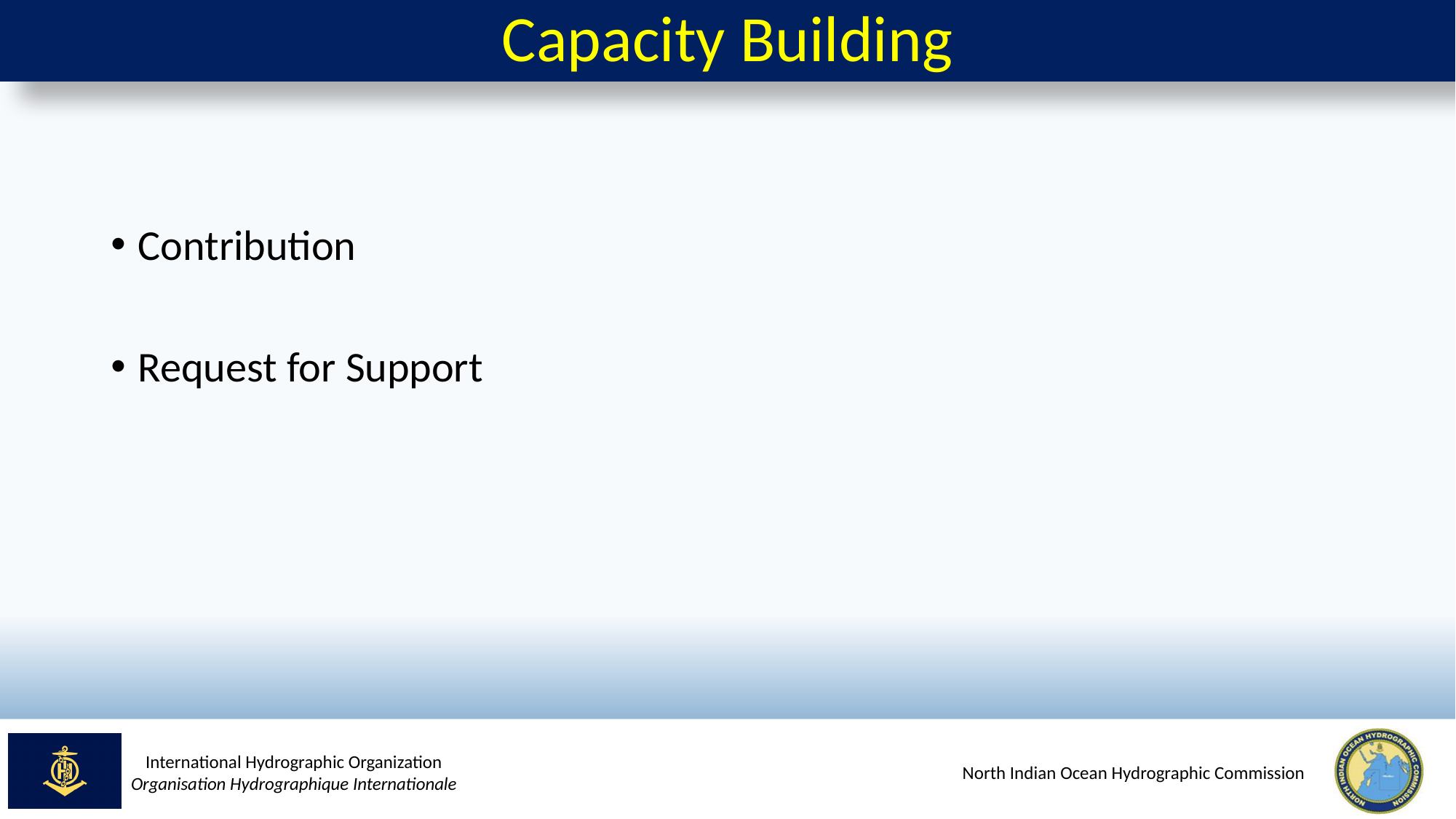

# Capacity Building
Contribution

Request for Support